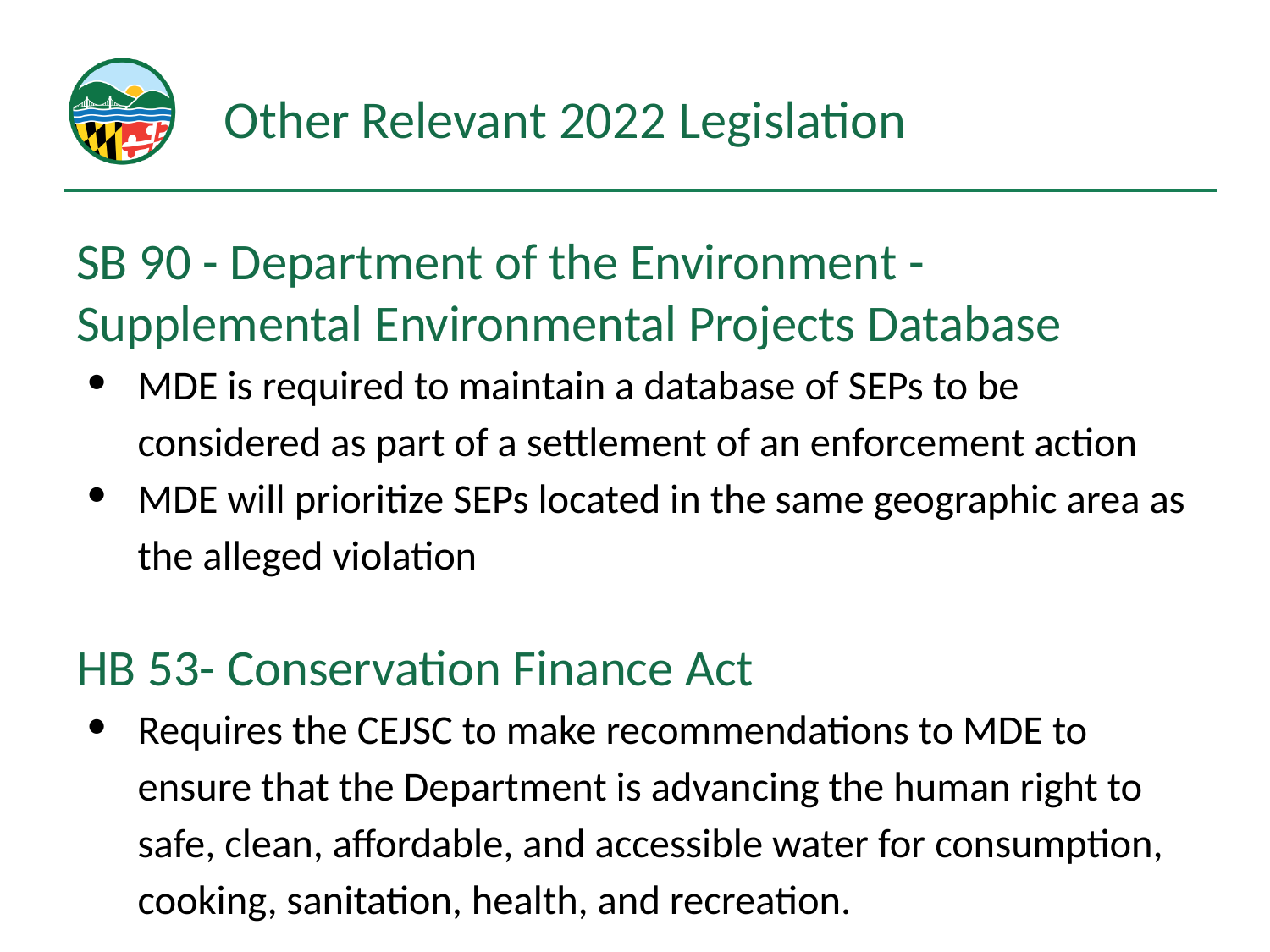

# Other Relevant 2022 Legislation
SB 90 - Department of the Environment - Supplemental Environmental Projects Database
MDE is required to maintain a database of SEPs to be considered as part of a settlement of an enforcement action
MDE will prioritize SEPs located in the same geographic area as the alleged violation

HB 53- Conservation Finance Act
Requires the CEJSC to make recommendations to MDE to ensure that the Department is advancing the human right to safe, clean, affordable, and accessible water for consumption, cooking, sanitation, health, and recreation.